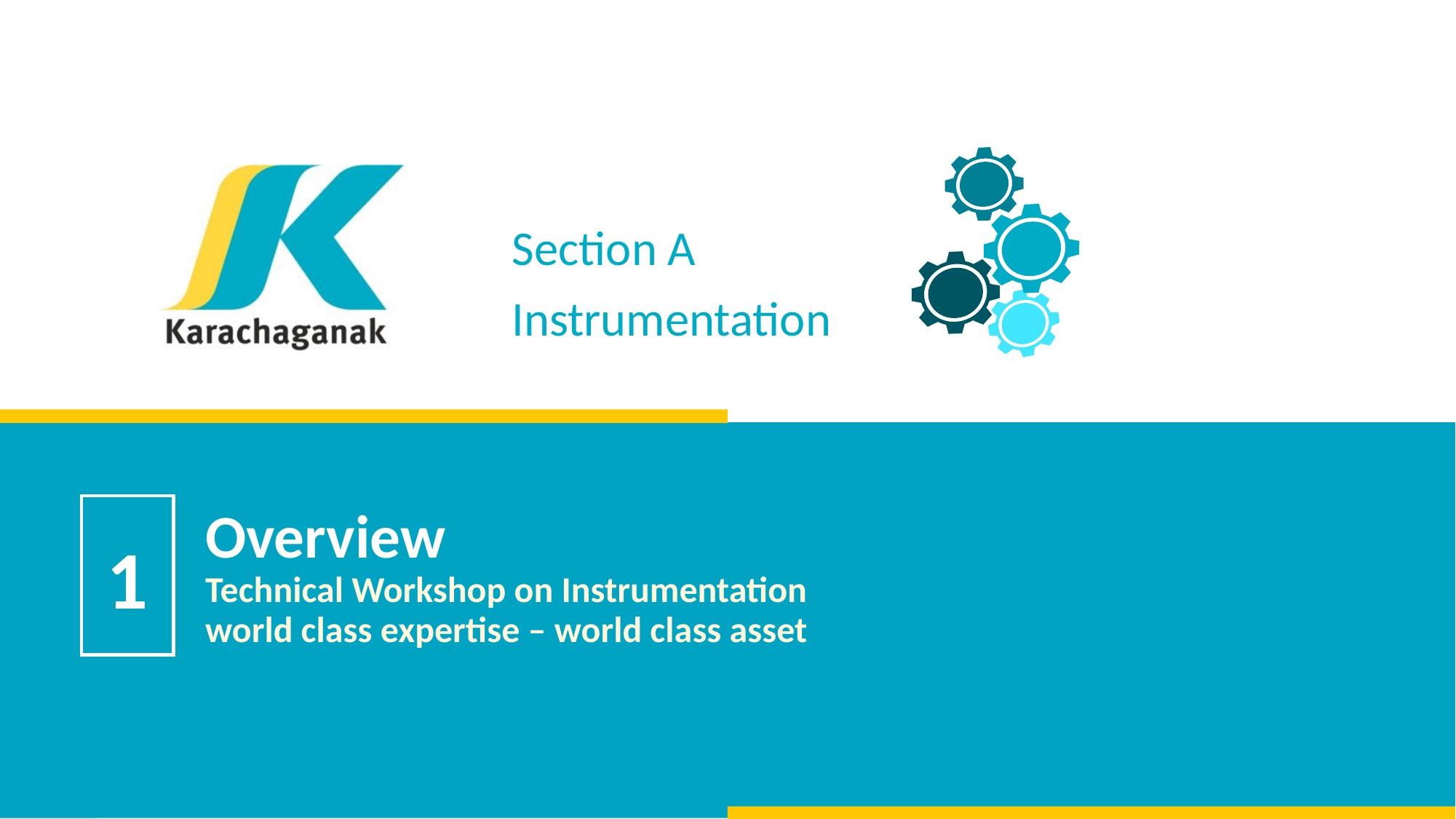

Section A
Instrumentation
# Overview Technical Workshop on Instrumentation world class expertise – world class asset
1